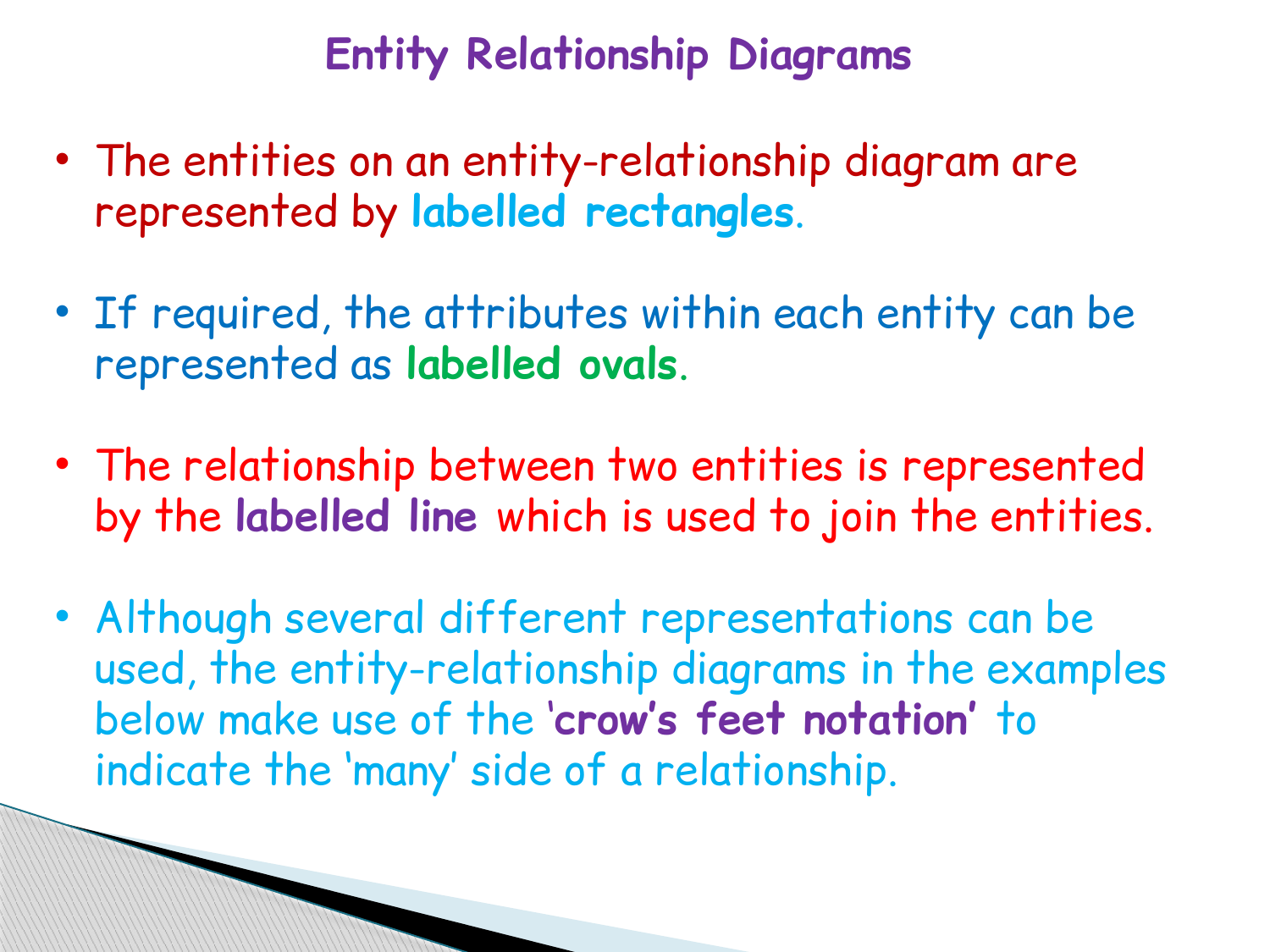

Entity Relationship Diagrams
The entities on an entity-relationship diagram are represented by labelled rectangles.

If required, the attributes within each entity can be represented as labelled ovals.

The relationship between two entities is represented by the labelled line which is used to join the entities.

Although several different representations can be used, the entity-relationship diagrams in the examples below make use of the ‘crow’s feet notation’ to indicate the ‘many’ side of a relationship.